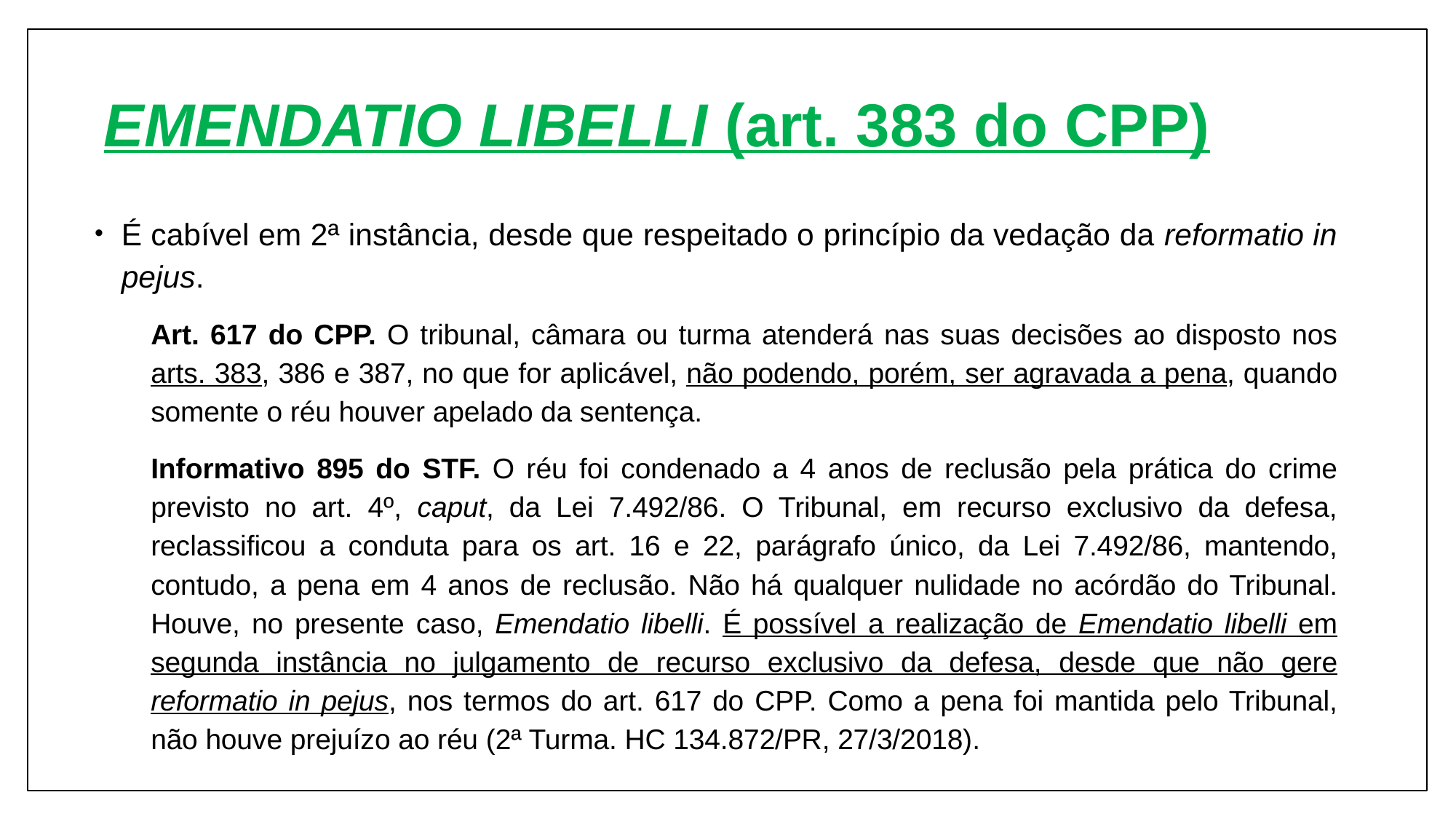

# EMENDATIO LIBELLI (art. 383 do CPP)
É cabível em 2ª instância, desde que respeitado o princípio da vedação da reformatio in pejus.
Art. 617 do CPP. O tribunal, câmara ou turma atenderá nas suas decisões ao disposto nos arts. 383, 386 e 387, no que for aplicável, não podendo, porém, ser agravada a pena, quando somente o réu houver apelado da sentença.
Informativo 895 do STF. O réu foi condenado a 4 anos de reclusão pela prática do crime previsto no art. 4º, caput, da Lei 7.492/86. O Tribunal, em recurso exclusivo da defesa, reclassificou a conduta para os art. 16 e 22, parágrafo único, da Lei 7.492/86, mantendo, contudo, a pena em 4 anos de reclusão. Não há qualquer nulidade no acórdão do Tribunal. Houve, no presente caso, Emendatio libelli. É possível a realização de Emendatio libelli em segunda instância no julgamento de recurso exclusivo da defesa, desde que não gere reformatio in pejus, nos termos do art. 617 do CPP. Como a pena foi mantida pelo Tribunal, não houve prejuízo ao réu (2ª Turma. HC 134.872/PR, 27/3/2018).